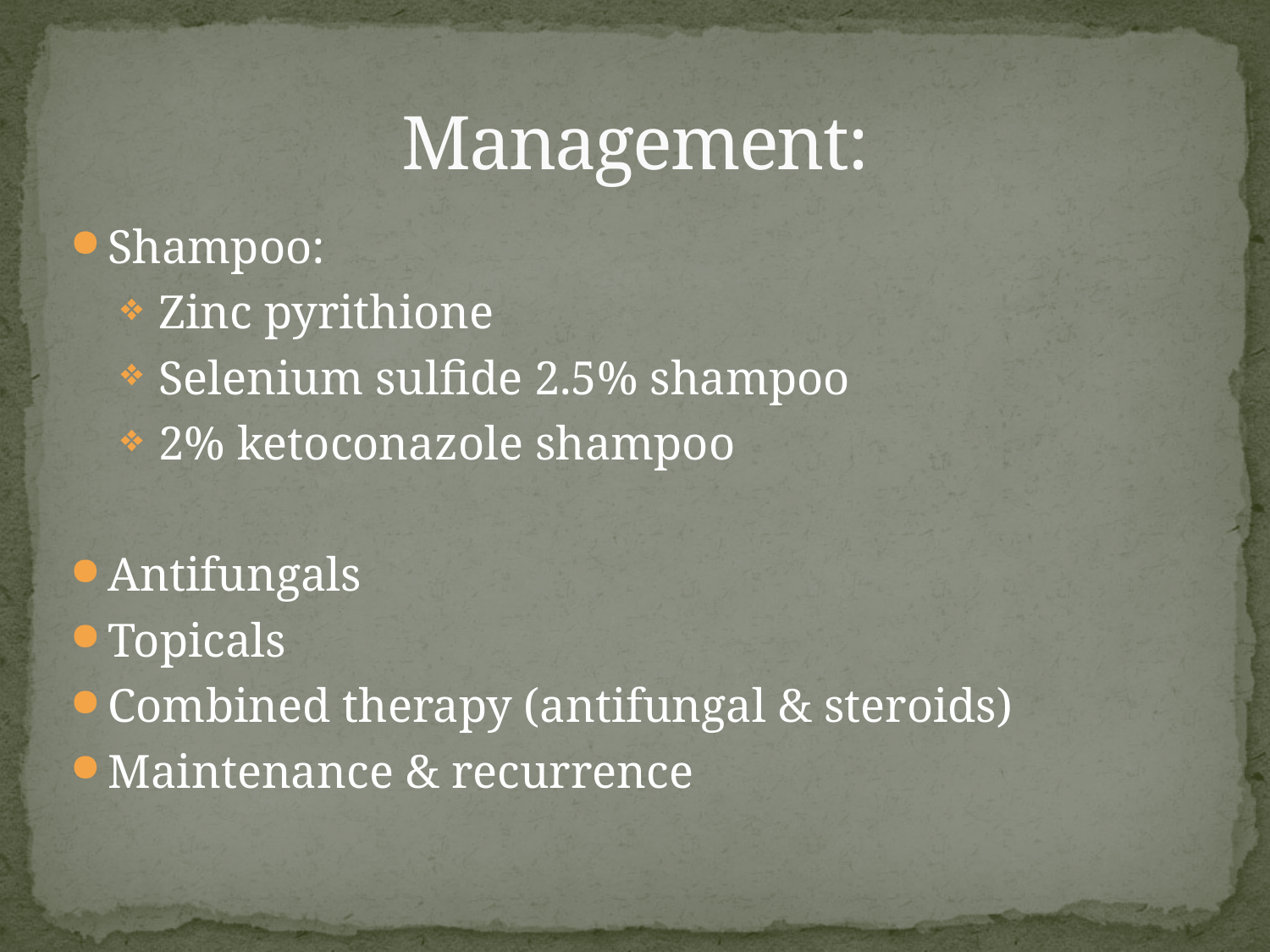

# Management:
Shampoo:
Zinc pyrithione
Selenium sulfide 2.5% shampoo
2% ketoconazole shampoo

Antifungals
Topicals
Combined therapy (antifungal & steroids)
Maintenance & recurrence